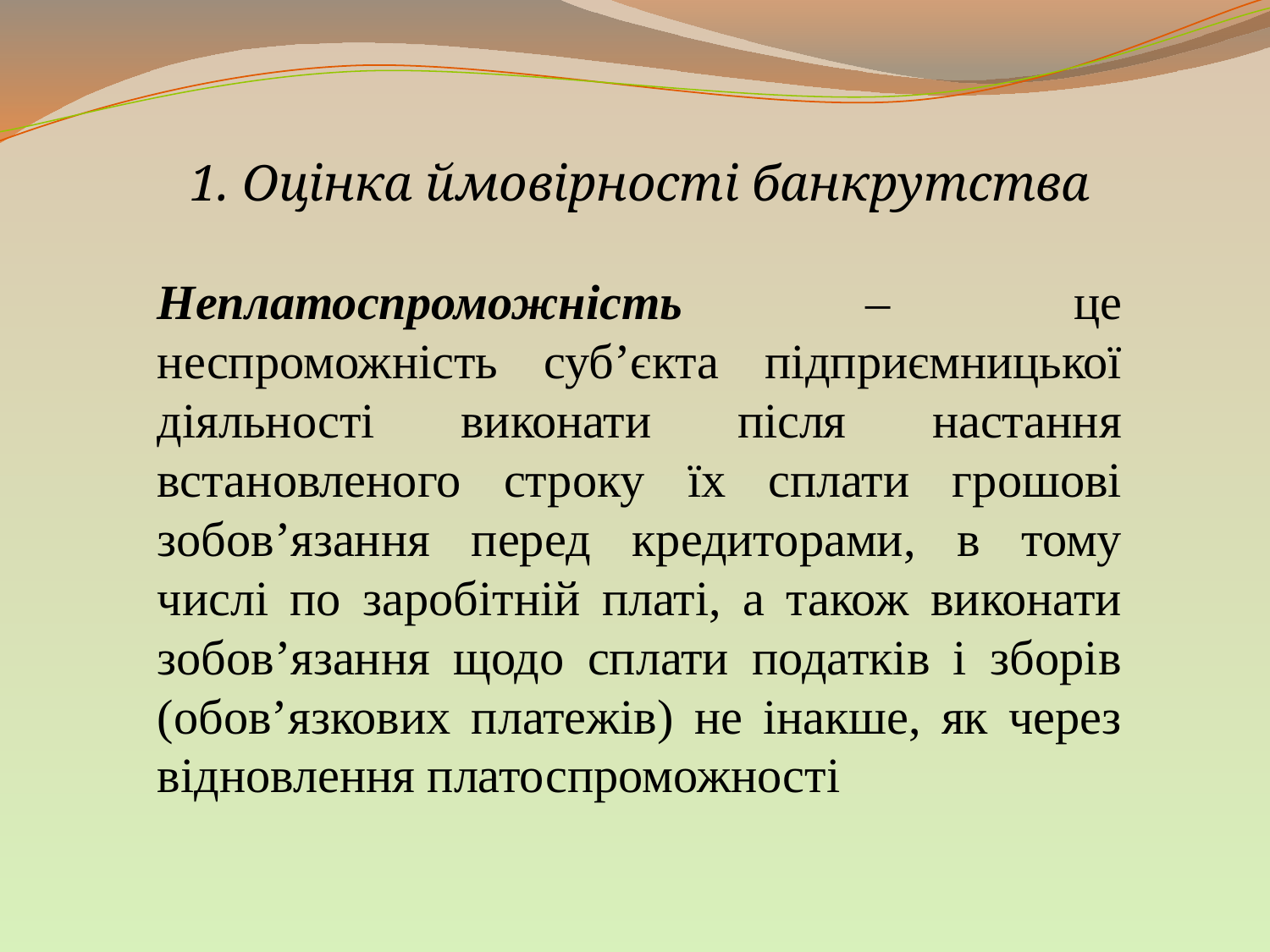

1. Оцінка ймовірності банкрутства

Неплатоспроможність – це неспроможність суб’єкта підприємницької діяльності виконати після настання встановленого строку їх сплати грошові зобов’язання перед кредиторами, в тому числі по заробітній платі, а також виконати зобов’язання щодо сплати податків і зборів (обов’язкових платежів) не інакше, як через відновлення платоспроможності